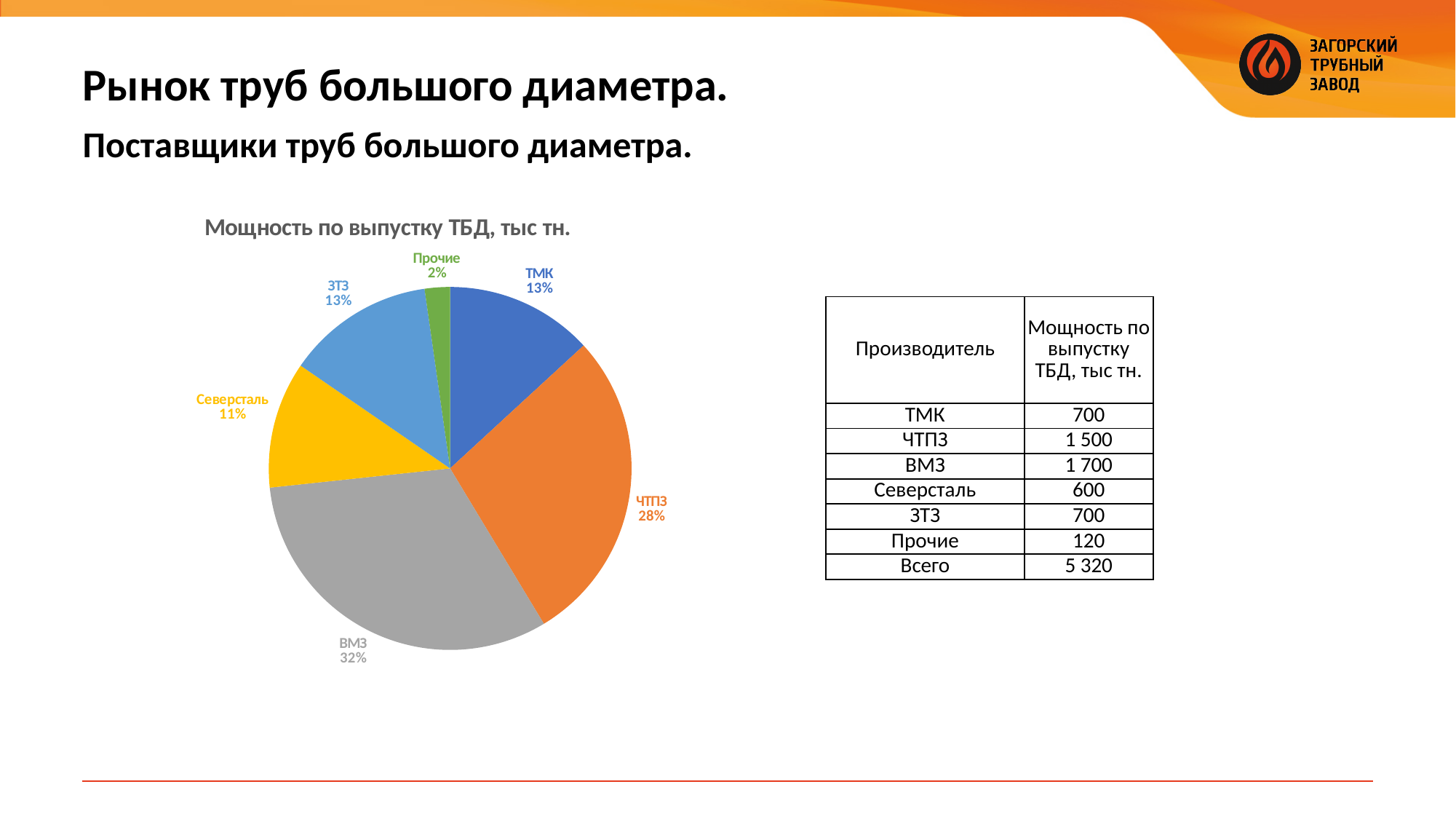

# Рынок труб большого диаметра.
Поставщики труб большого диаметра.

### Chart:

| Category | Мощность по выпустку ТБД, тыс тн. |
|---|---|
| ТМК | 700.0 |
| ЧТПЗ | 1500.0 |
| ВМЗ | 1700.0 |
| Северсталь | 600.0 |
| ЗТЗ | 700.0 |
| Прочие | 120.0 |
| Производитель | Мощность по выпустку ТБД, тыс тн. |
| --- | --- |
| ТМК | 700 |
| ЧТПЗ | 1 500 |
| ВМЗ | 1 700 |
| Северсталь | 600 |
| ЗТЗ | 700 |
| Прочие | 120 |
| Всего | 5 320 |